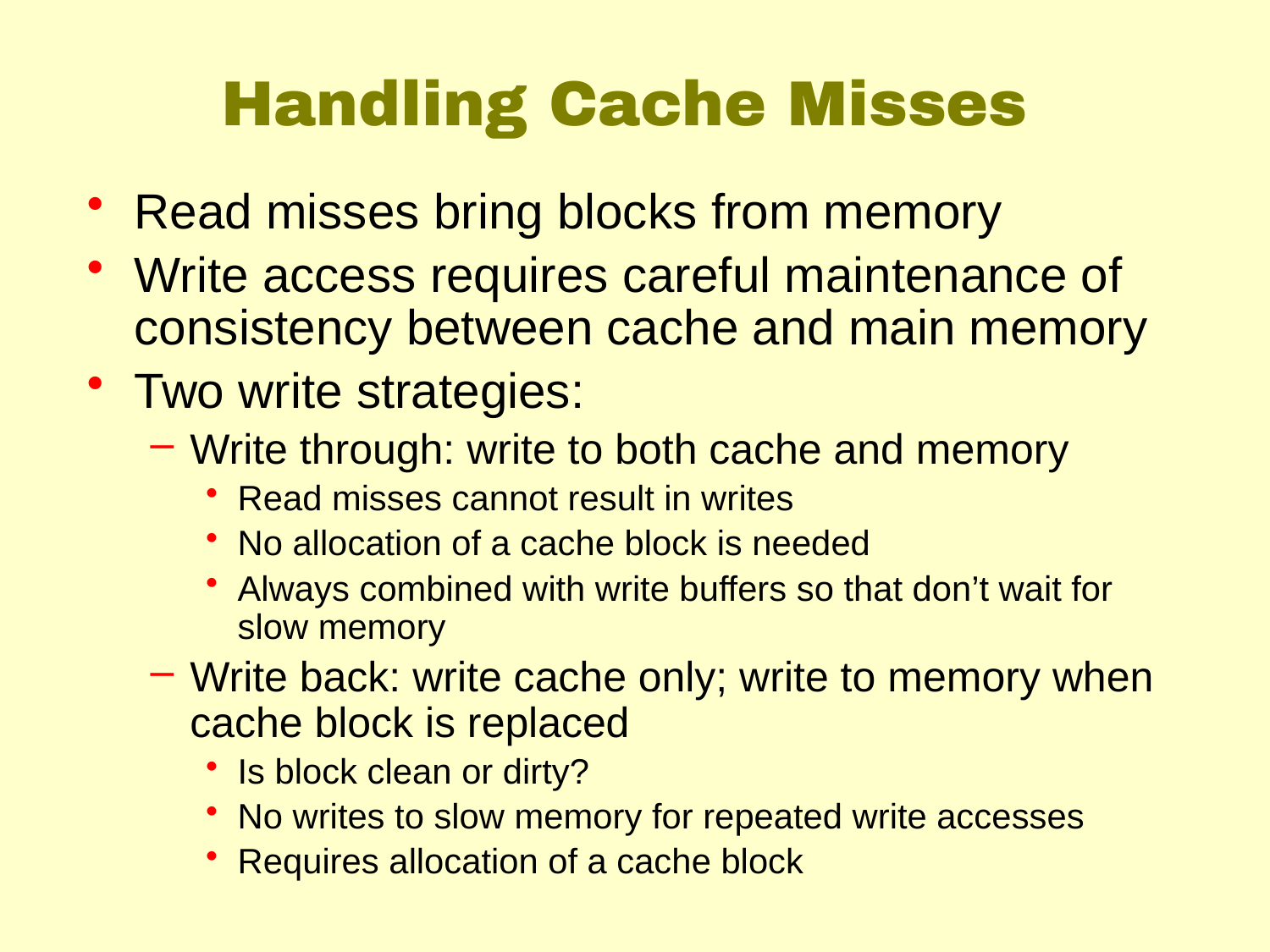

# Handling Cache Misses
Read misses bring blocks from memory
Write access requires careful maintenance of consistency between cache and main memory
Two write strategies:
Write through: write to both cache and memory
Read misses cannot result in writes
No allocation of a cache block is needed
Always combined with write buffers so that don’t wait for slow memory
Write back: write cache only; write to memory when cache block is replaced
Is block clean or dirty?
No writes to slow memory for repeated write accesses
Requires allocation of a cache block